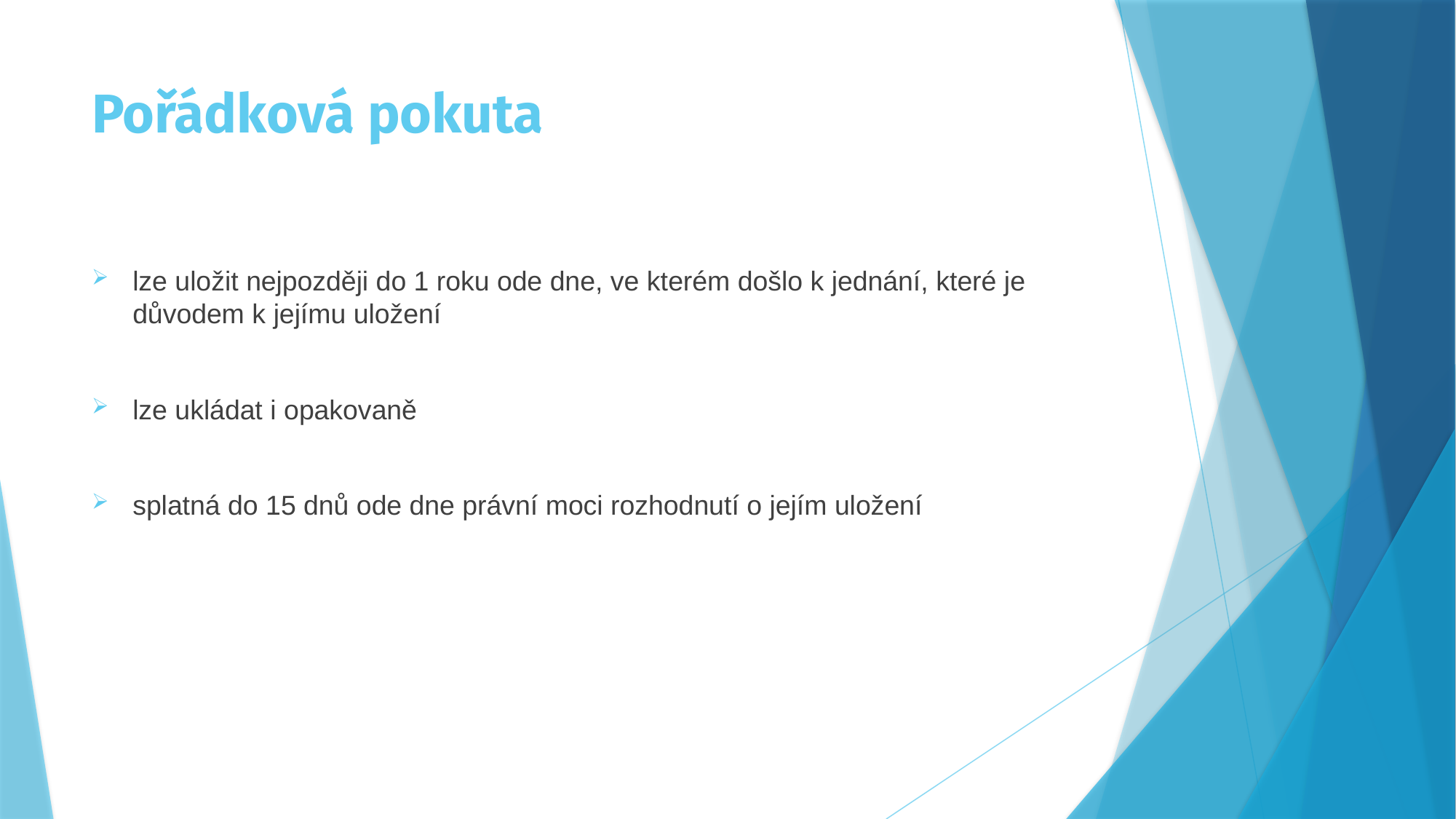

# Pořádková pokuta
lze uložit nejpozději do 1 roku ode dne, ve kterém došlo k jednání, které je důvodem k jejímu uložení

lze ukládat i opakovaně

splatná do 15 dnů ode dne právní moci rozhodnutí o jejím uložení